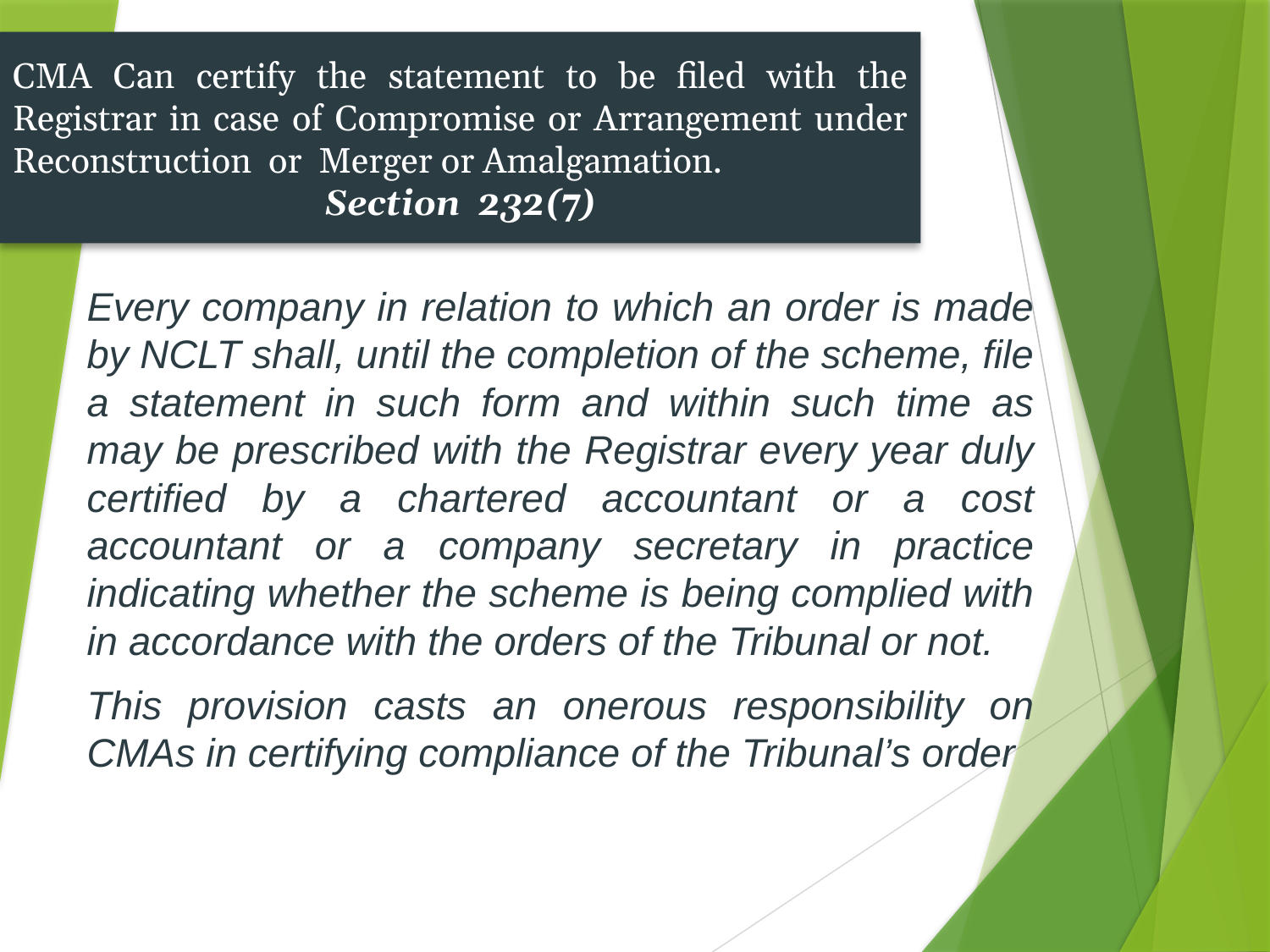

CMA Can certify the statement to be filed with the Registrar in case of Compromise or Arrangement under Reconstruction  or  Merger or Amalgamation.
Section  232(7)
Every company in relation to which an order is made by NCLT shall, until the completion of the scheme, file a statement in such form and within such time as may be prescribed with the Registrar every year duly certified by a chartered accountant or a cost accountant or a company secretary in practice indicating whether the scheme is being complied with in accordance with the orders of the Tribunal or not.
This provision casts an onerous responsibility on CMAs in certifying compliance of the Tribunal’s order